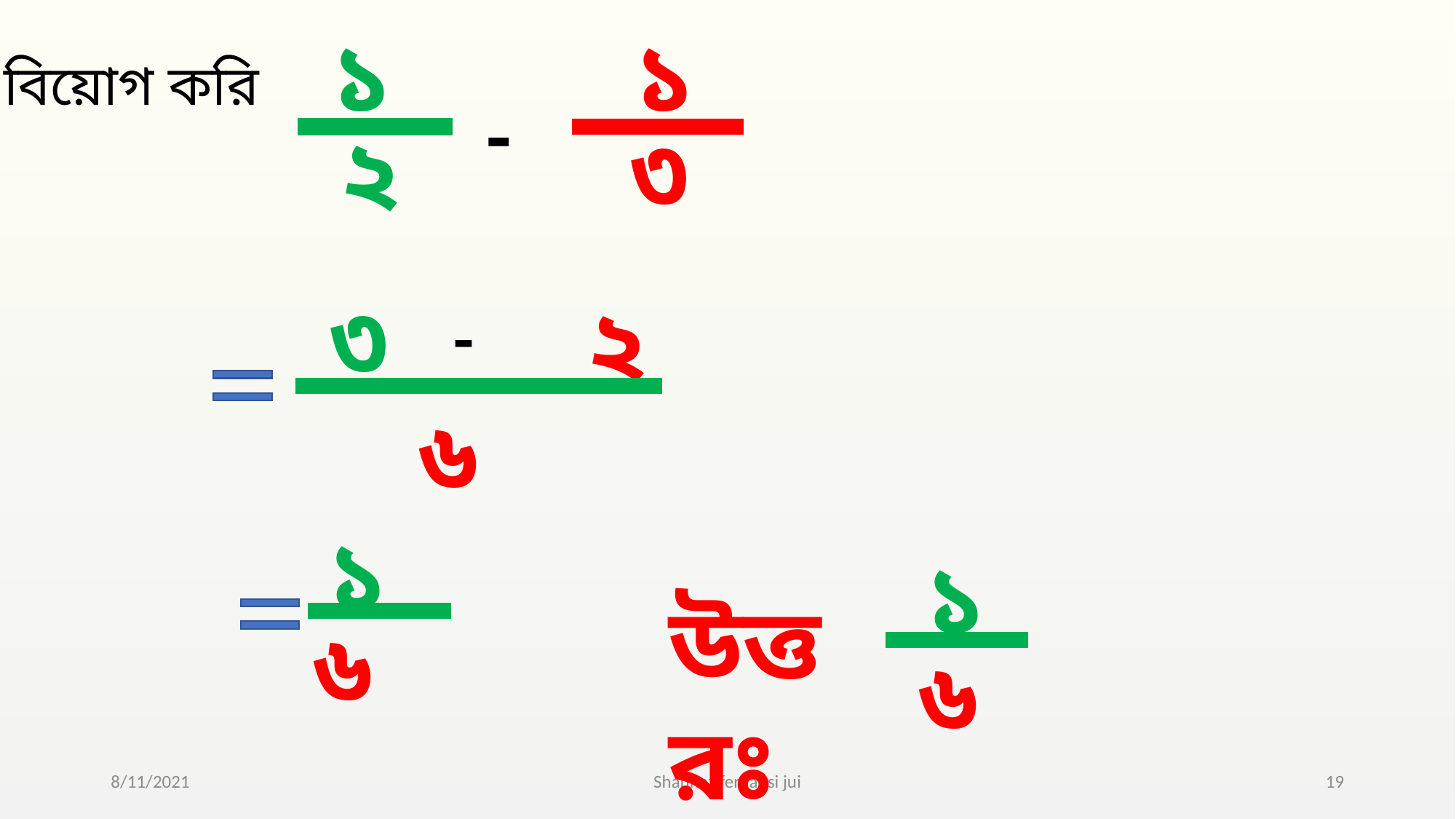

১

৩
২
বিয়োগ করি
১
-
৩
২

-
৬
১

১
উত্তরঃ

৬
৬
8/11/2021
Shahnaz ferdausi jui
19